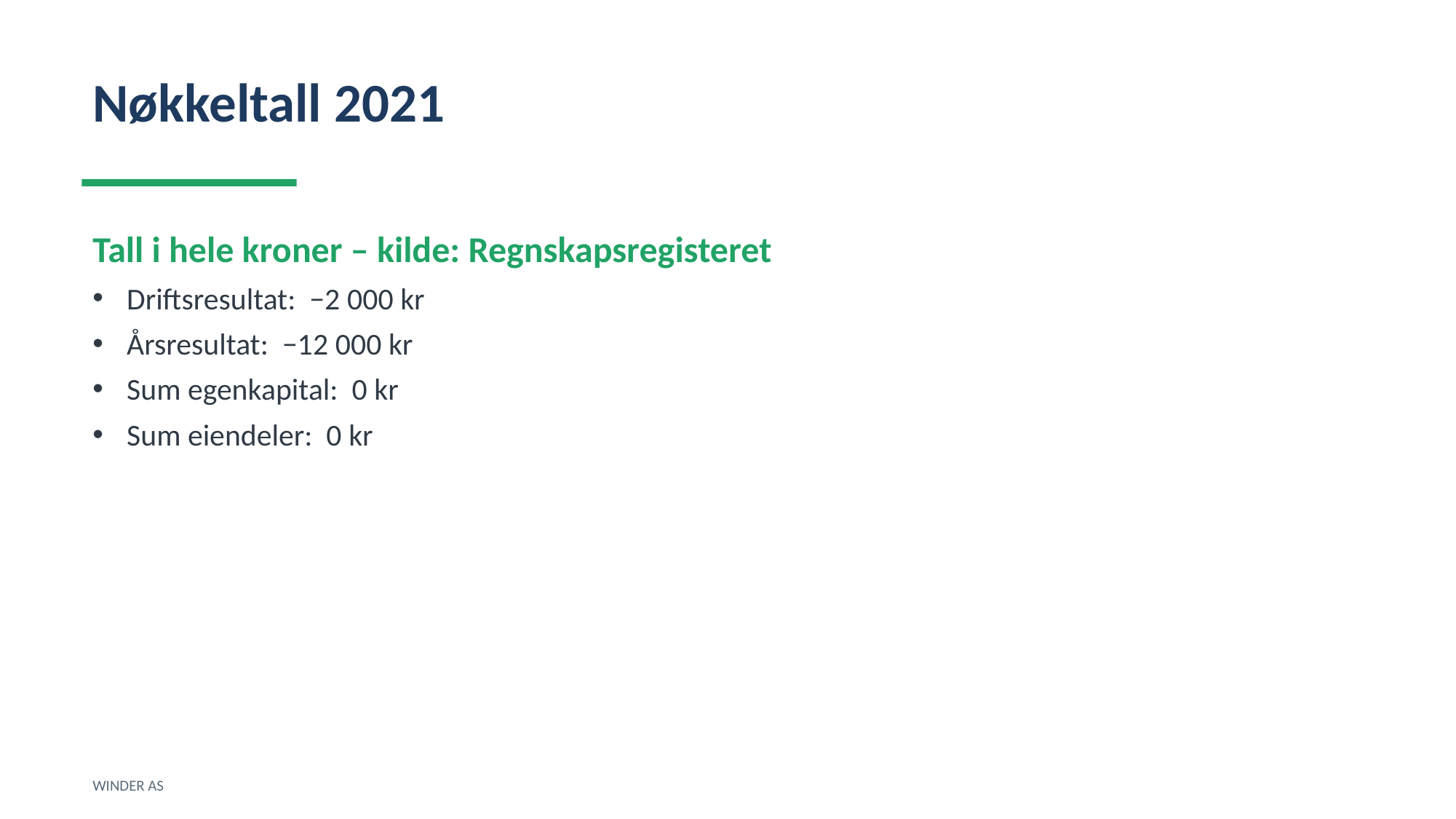

Nøkkeltall 2021

Tall i hele kroner – kilde: Regnskapsregisteret
Driftsresultat:  −2 000 kr
Årsresultat:  −12 000 kr
Sum egenkapital:  0 kr
Sum eiendeler:  0 kr
WINDER AS